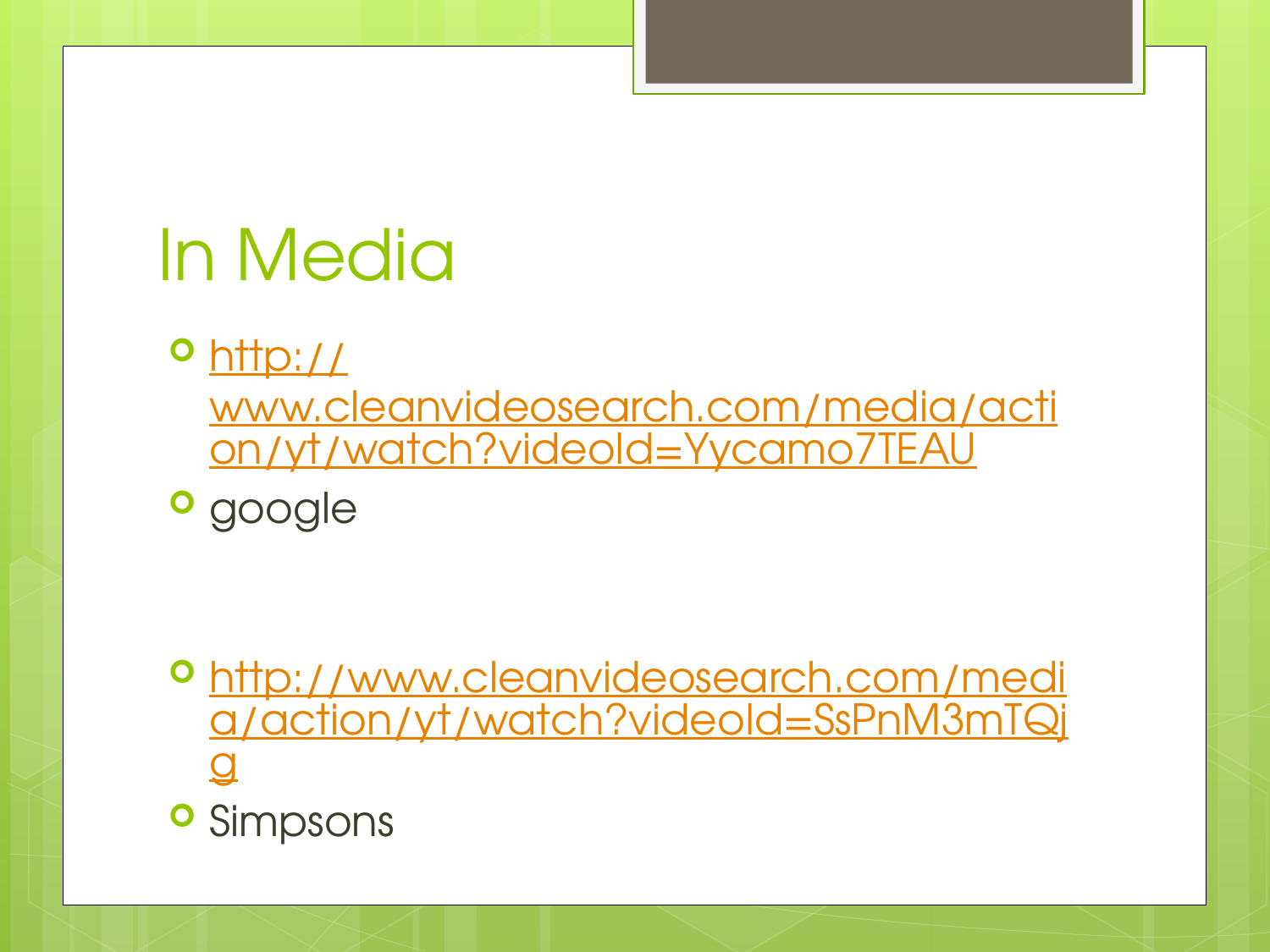

# In Media
http://www.cleanvideosearch.com/media/action/yt/watch?videoId=Yycamo7TEAU
google

http://www.cleanvideosearch.com/media/action/yt/watch?videoId=SsPnM3mTQjg
Simpsons